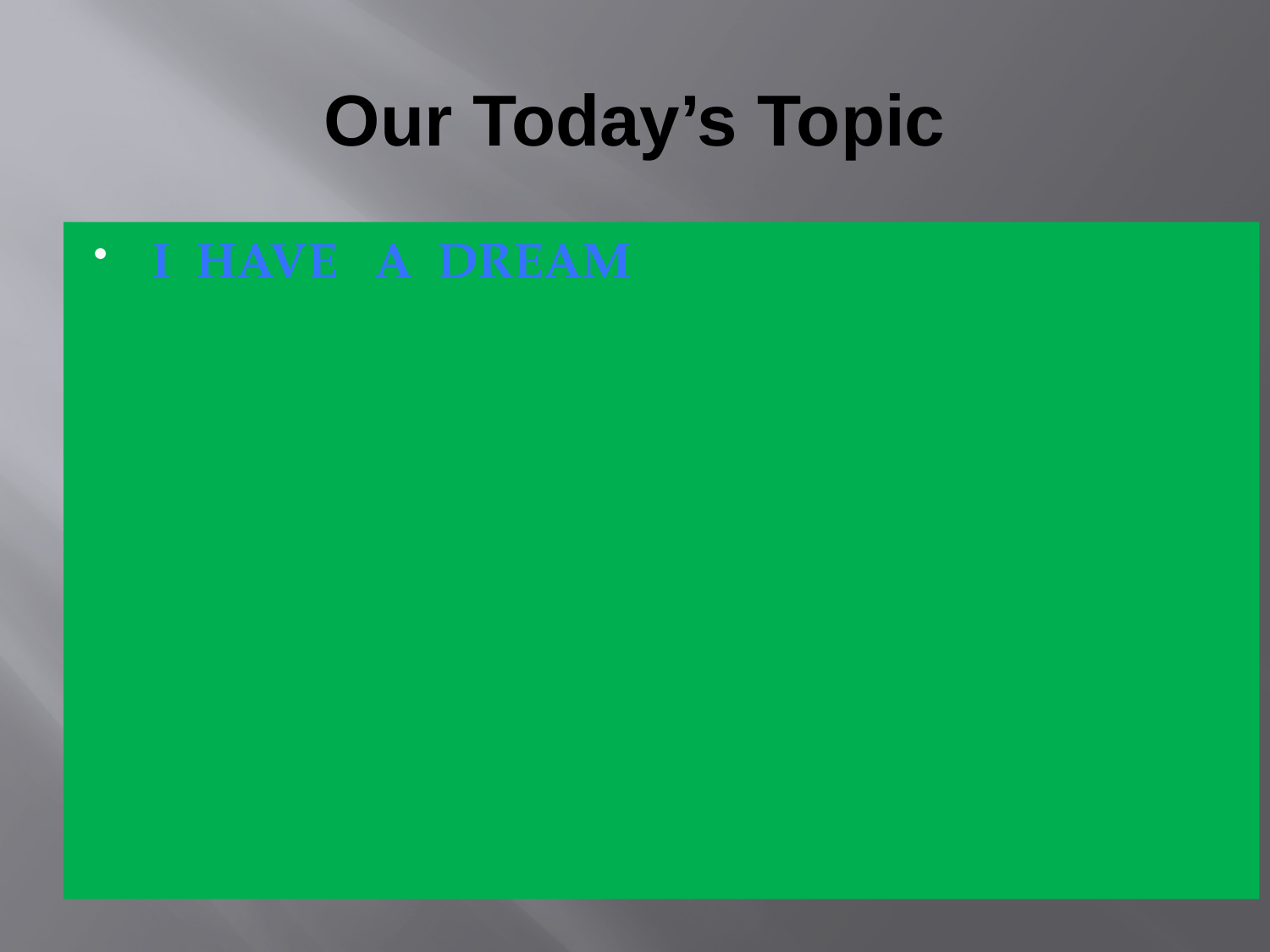

# Our Today’s Topic
I  Have   A  Dream